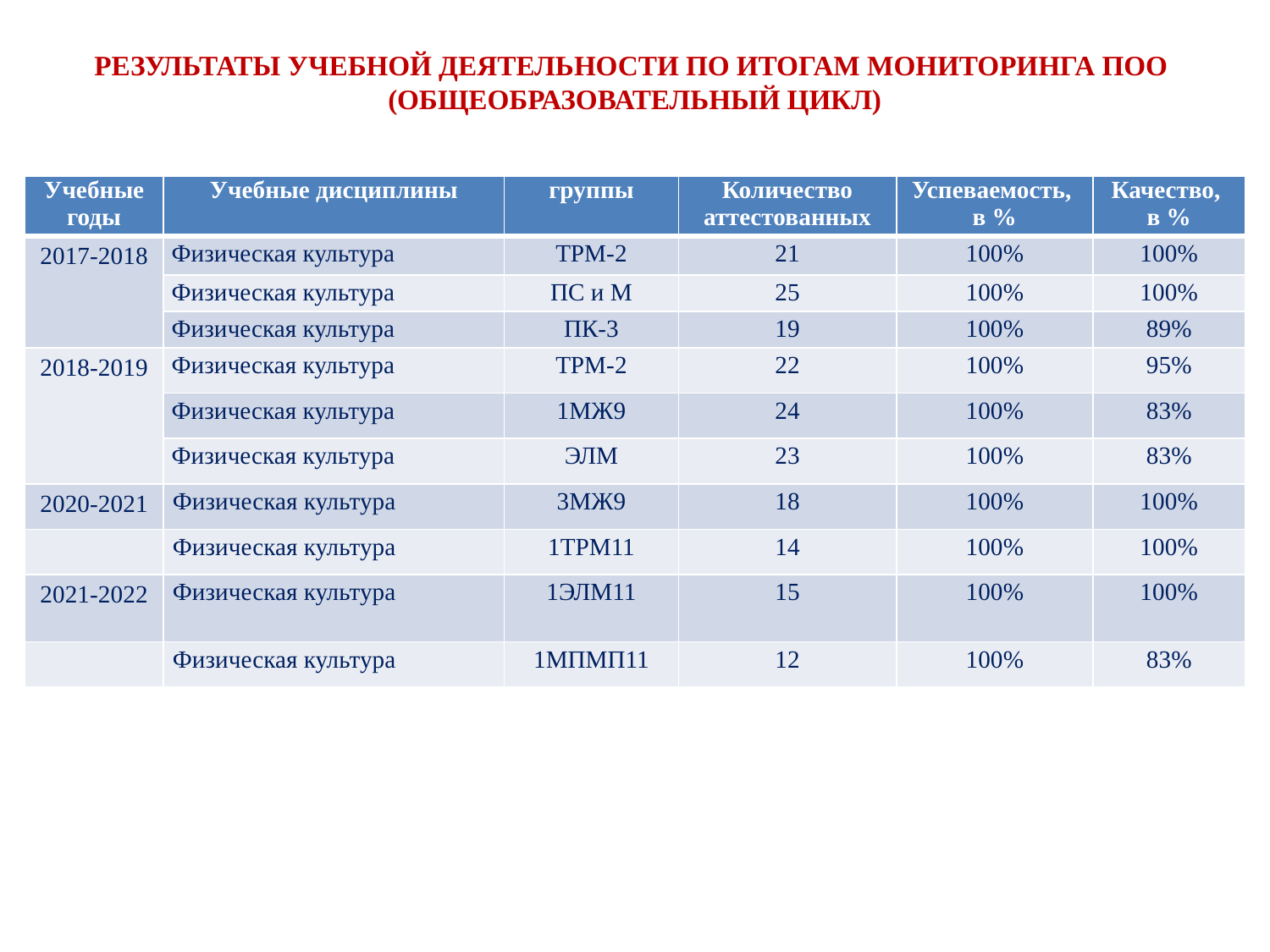

# Результаты учебной деятельности по итогам мониторинга ПОО (общеобразовательный цикл)
| Учебные годы | Учебные дисциплины | группы | Количество аттестованных | Успеваемость, в % | Качество, в % |
| --- | --- | --- | --- | --- | --- |
| 2017-2018 | Физическая культура | ТРМ-2 | 21 | 100% | 100% |
|  | Физическая культура | ПС и М | 25 | 100% | 100% |
|  | Физическая культура | ПК-3 | 19 | 100% | 89% |
| 2018-2019 | Физическая культура | ТРМ-2 | 22 | 100% | 95% |
|  | Физическая культура | 1МЖ9 | 24 | 100% | 83% |
|  | Физическая культура | ЭЛМ | 23 | 100% | 83% |
| 2020-2021 | Физическая культура | 3МЖ9 | 18 | 100% | 100% |
|  | Физическая культура | 1ТРМ11 | 14 | 100% | 100% |
| 2021-2022 | Физическая культура | 1ЭЛМ11 | 15 | 100% | 100% |
|  | Физическая культура | 1МПМП11 | 12 | 100% | 83% |